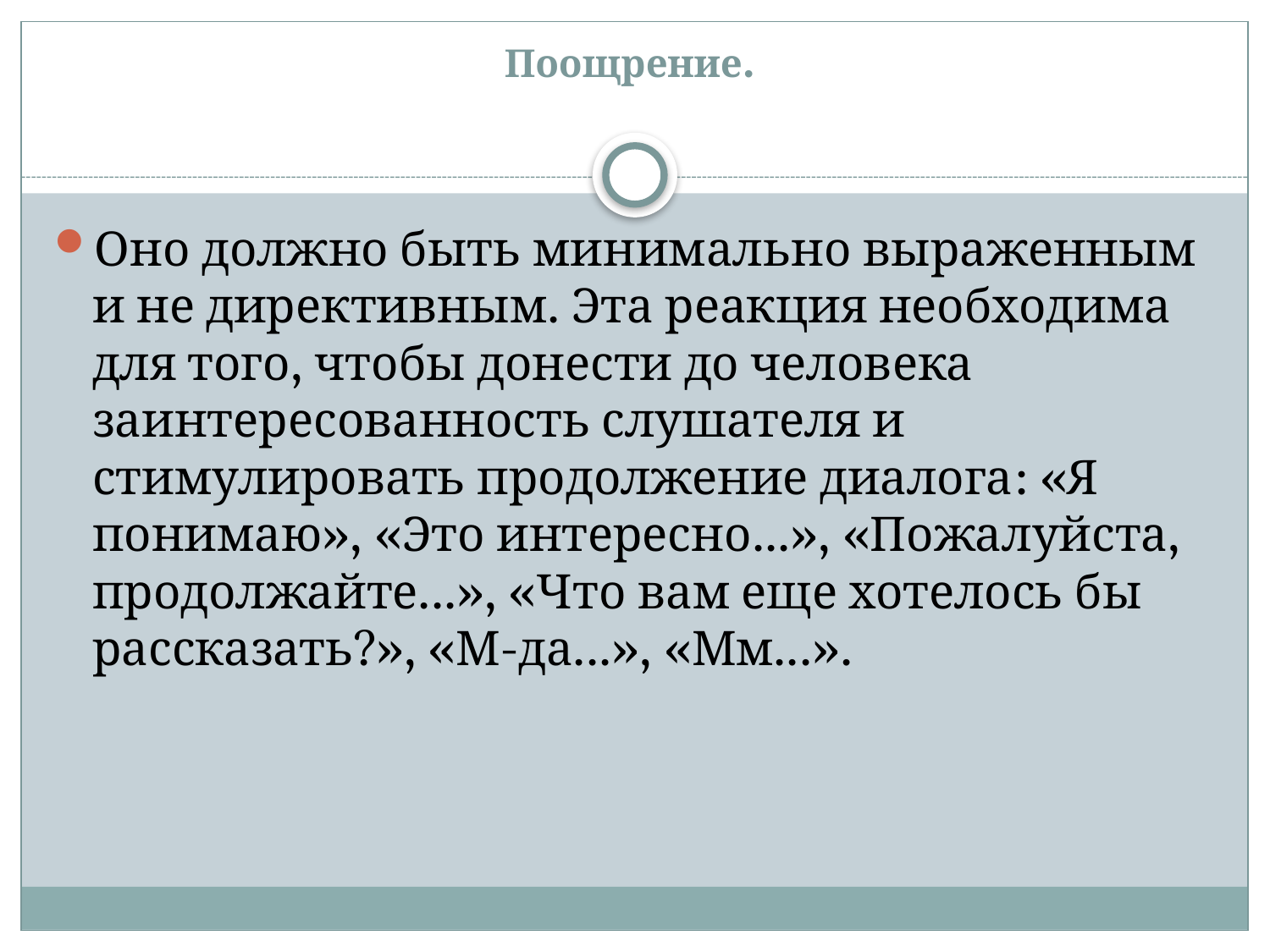

# Поощрение.
Оно должно быть минимально выраженным и не директивным. Эта реакция необходима для того, чтобы донести до человека заинтересованность слушателя и стимулировать продолжение диалога: «Я понимаю», «Это интересно...», «Пожалуйста, продолжайте...», «Что вам еще хотелось бы рассказать?», «М-да...», «Мм...».